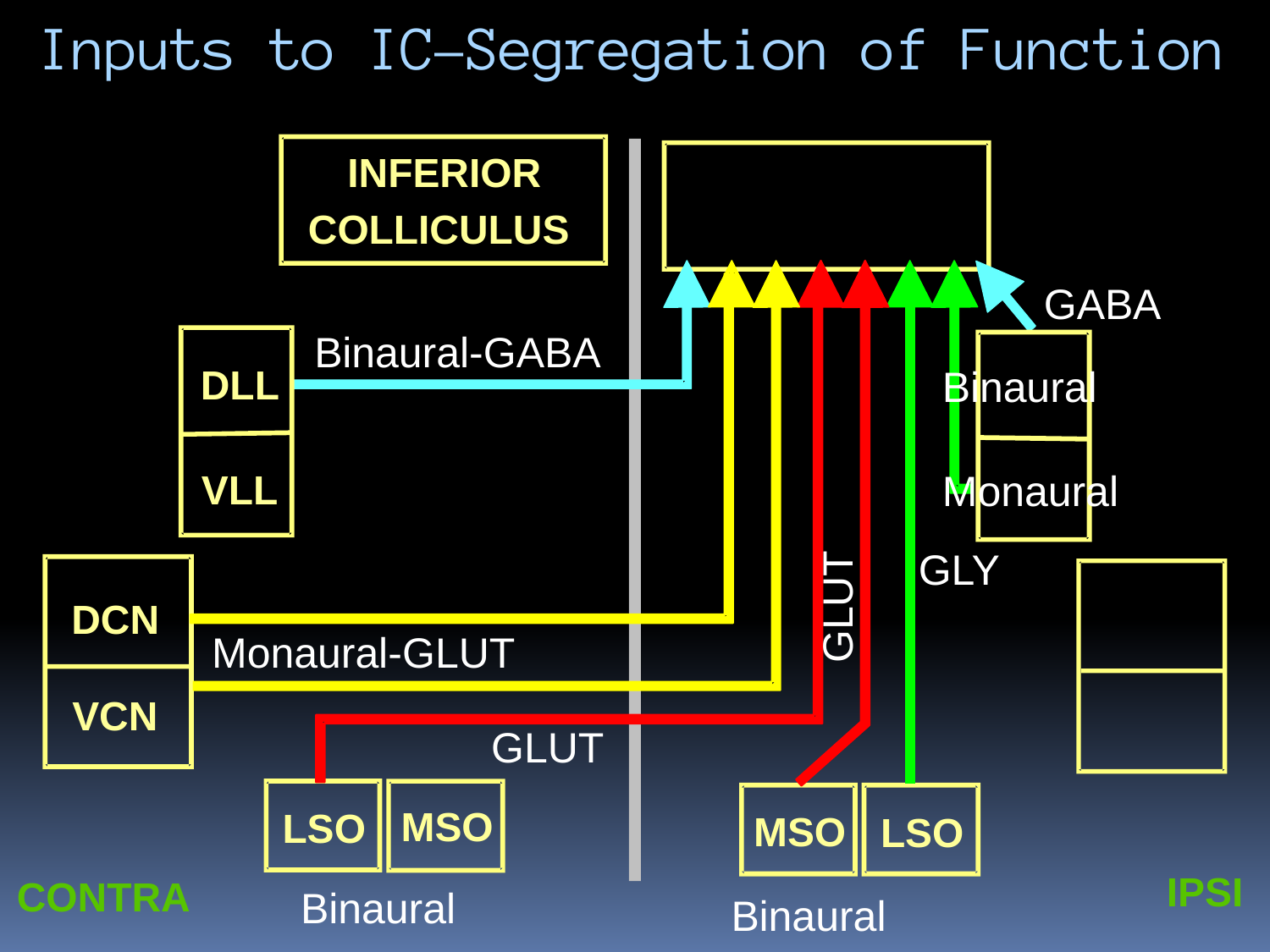

Inputs to IC–Segregation of Function

INFERIOR
COLLICULUS

GABA
Binaural-GABA

Binaural
DLL

Monaural
VLL
GLUT
GLY

DCN
Monaural-GLUT

VCN
GLUT

MSO
LSO
MSO
LSO
IPSI
CONTRA
Binaural
Binaural